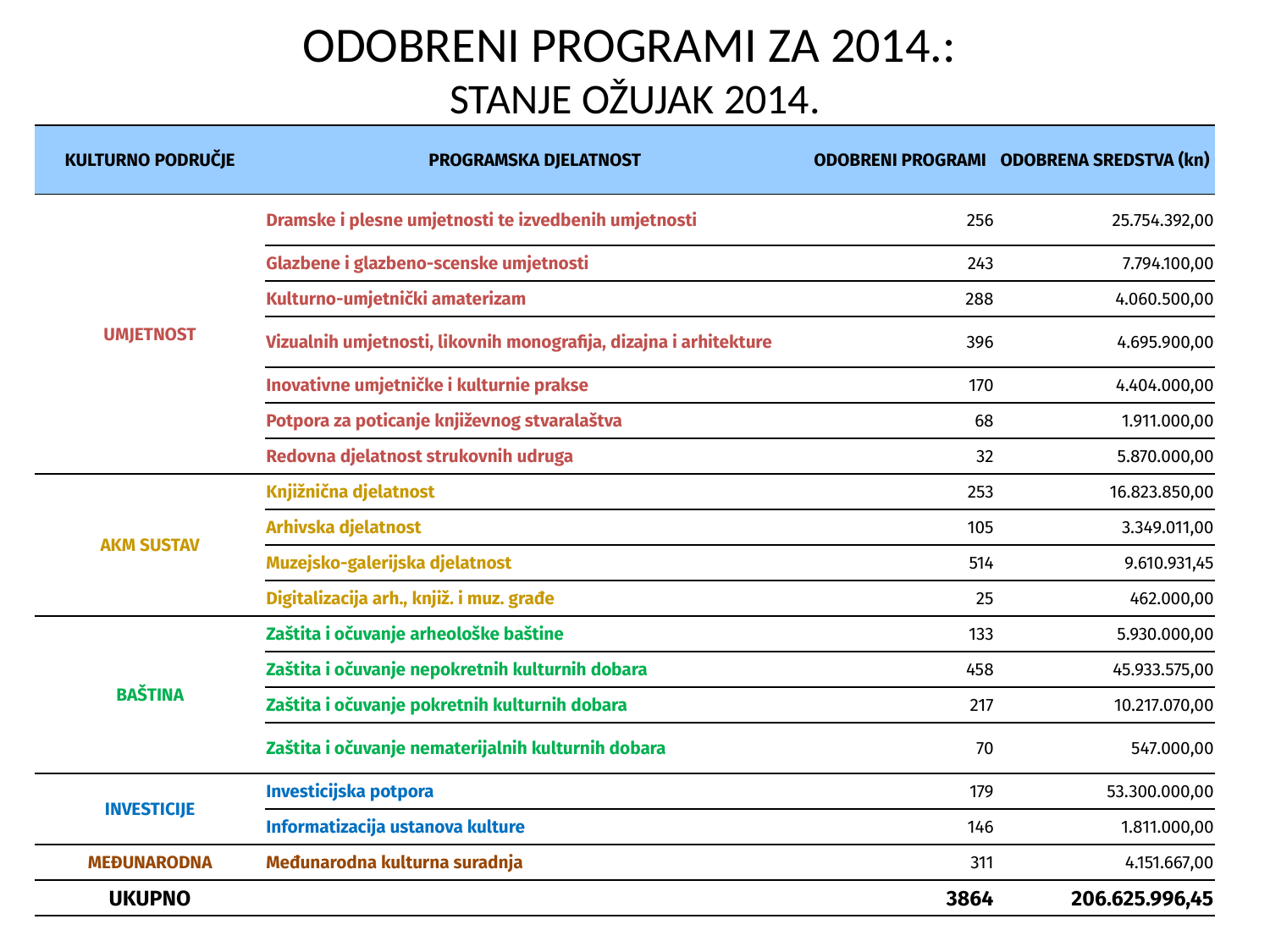

ODOBRENI PROGRAMI ZA 2014.:
STANJE OŽUJAK 2014.
| KULTURNO PODRUČJE | PROGRAMSKA DJELATNOST | ODOBRENI PROGRAMI | ODOBRENA SREDSTVA (kn) |
| --- | --- | --- | --- |
| UMJETNOST | Dramske i plesne umjetnosti te izvedbenih umjetnosti | 256 | 25.754.392,00 |
|  | Glazbene i glazbeno-scenske umjetnosti | 243 | 7.794.100,00 |
|  | Kulturno-umjetnički amaterizam | 288 | 4.060.500,00 |
|  | Vizualnih umjetnosti, likovnih monografija, dizajna i arhitekture | 396 | 4.695.900,00 |
|  | Inovativne umjetničke i kulturnie prakse | 170 | 4.404.000,00 |
|  | Potpora za poticanje književnog stvaralaštva | 68 | 1.911.000,00 |
|  | Redovna djelatnost strukovnih udruga | 32 | 5.870.000,00 |
| AKM SUSTAV | Knjižnična djelatnost | 253 | 16.823.850,00 |
|  | Arhivska djelatnost | 105 | 3.349.011,00 |
|  | Muzejsko-galerijska djelatnost | 514 | 9.610.931,45 |
|  | Digitalizacija arh., knjiž. i muz. građe | 25 | 462.000,00 |
| BAŠTINA | Zaštita i očuvanje arheološke baštine | 133 | 5.930.000,00 |
|  | Zaštita i očuvanje nepokretnih kulturnih dobara | 458 | 45.933.575,00 |
|  | Zaštita i očuvanje pokretnih kulturnih dobara | 217 | 10.217.070,00 |
|  | Zaštita i očuvanje nematerijalnih kulturnih dobara | 70 | 547.000,00 |
| INVESTICIJE | Investicijska potpora | 179 | 53.300.000,00 |
|  | Informatizacija ustanova kulture | 146 | 1.811.000,00 |
| MEĐUNARODNA | Međunarodna kulturna suradnja | 311 | 4.151.667,00 |
| UKUPNO |  | 3864 | 206.625.996,45 |